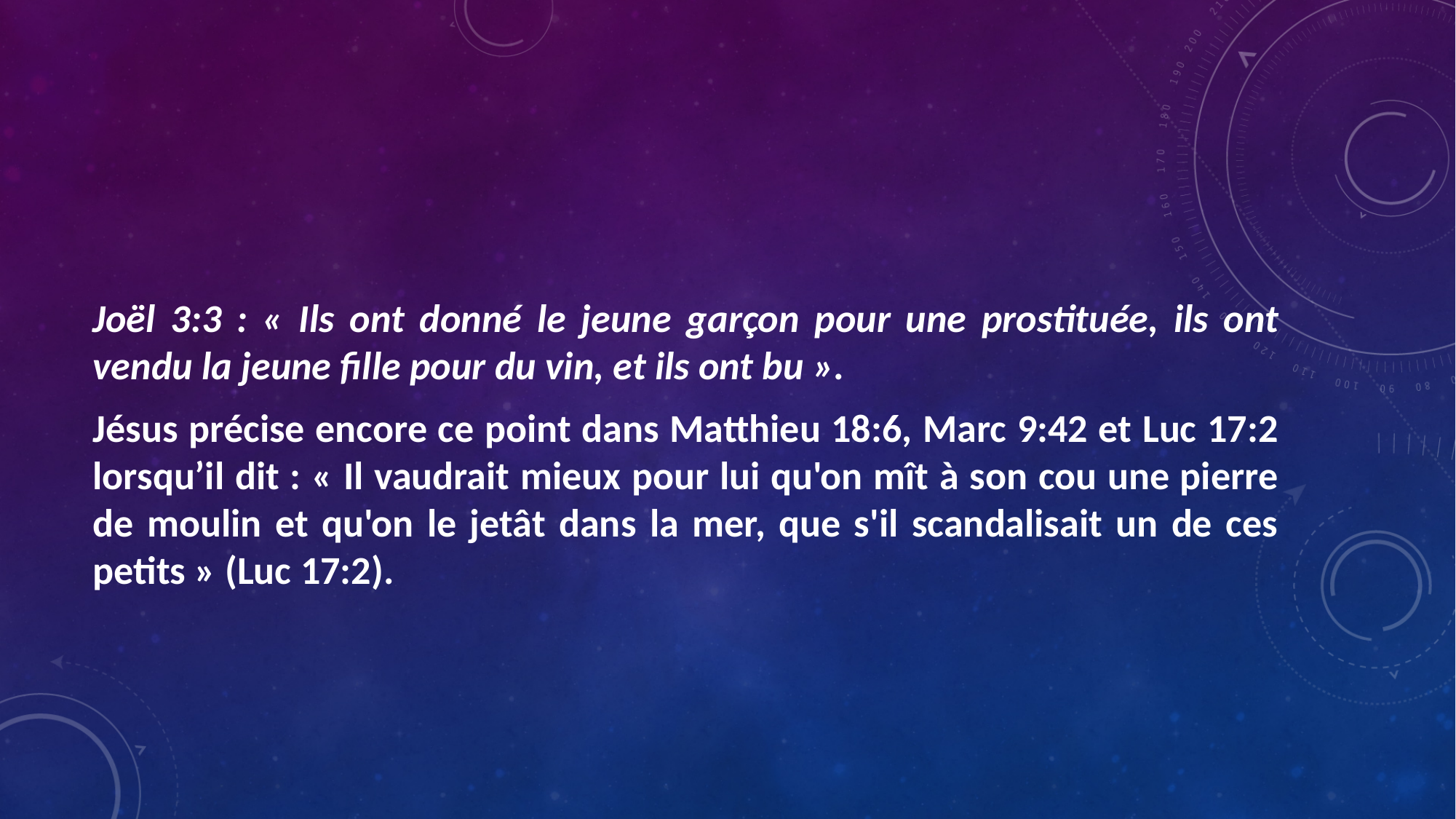

#
Joël 3:3 : « Ils ont donné le jeune garçon pour une prostituée, ils ont vendu la jeune fille pour du vin, et ils ont bu ».
Jésus précise encore ce point dans Matthieu 18:6, Marc 9:42 et Luc 17:2 lorsqu’il dit : « Il vaudrait mieux pour lui qu'on mît à son cou une pierre de moulin et qu'on le jetât dans la mer, que s'il scandalisait un de ces petits » (Luc 17:2).